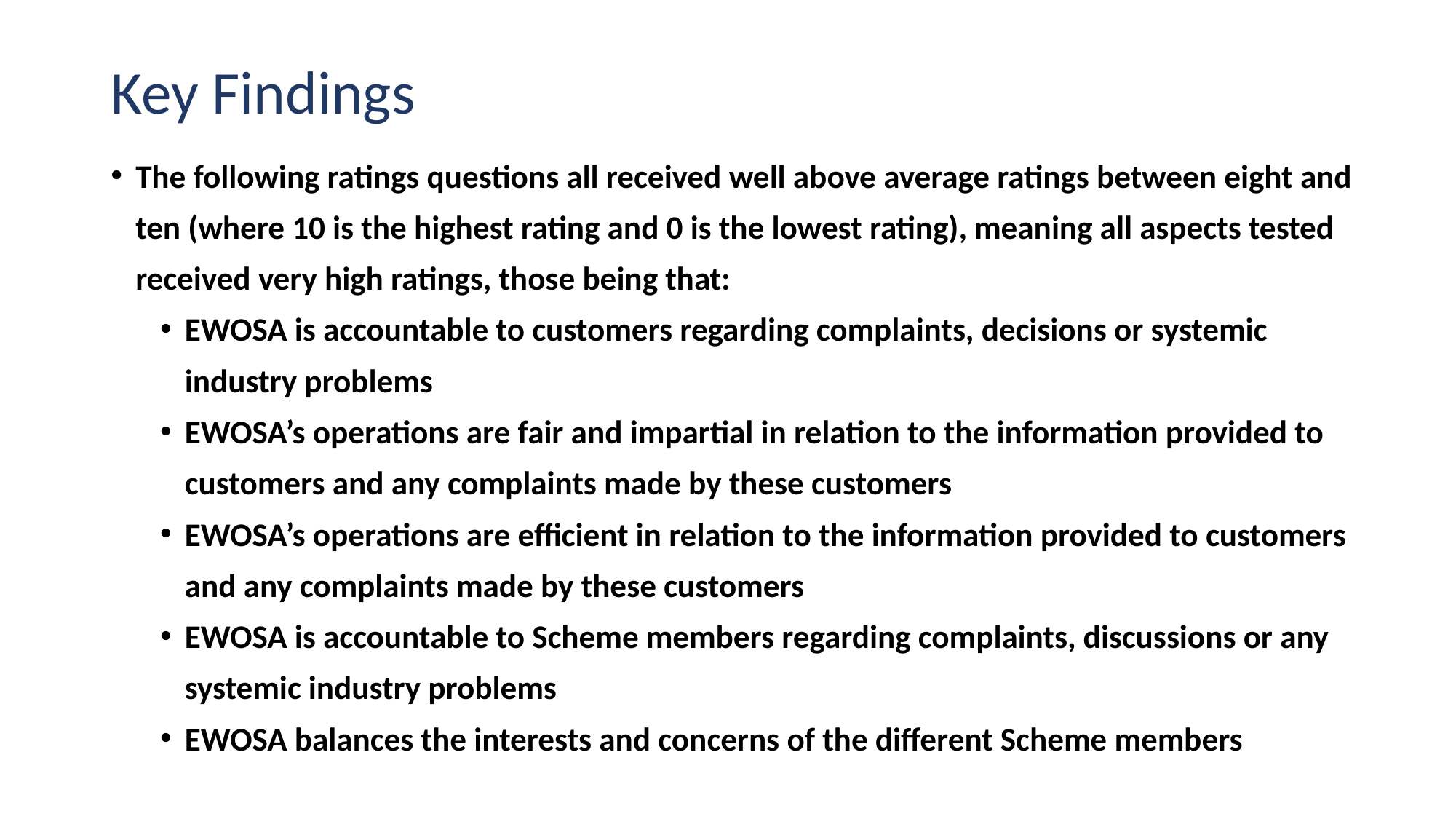

# Key Findings
The following ratings questions all received well above average ratings between eight and ten (where 10 is the highest rating and 0 is the lowest rating), meaning all aspects tested received very high ratings, those being that:
EWOSA is accountable to customers regarding complaints, decisions or systemic industry problems
EWOSA’s operations are fair and impartial in relation to the information provided to customers and any complaints made by these customers
EWOSA’s operations are efficient in relation to the information provided to customers and any complaints made by these customers
EWOSA is accountable to Scheme members regarding complaints, discussions or any systemic industry problems
EWOSA balances the interests and concerns of the different Scheme members